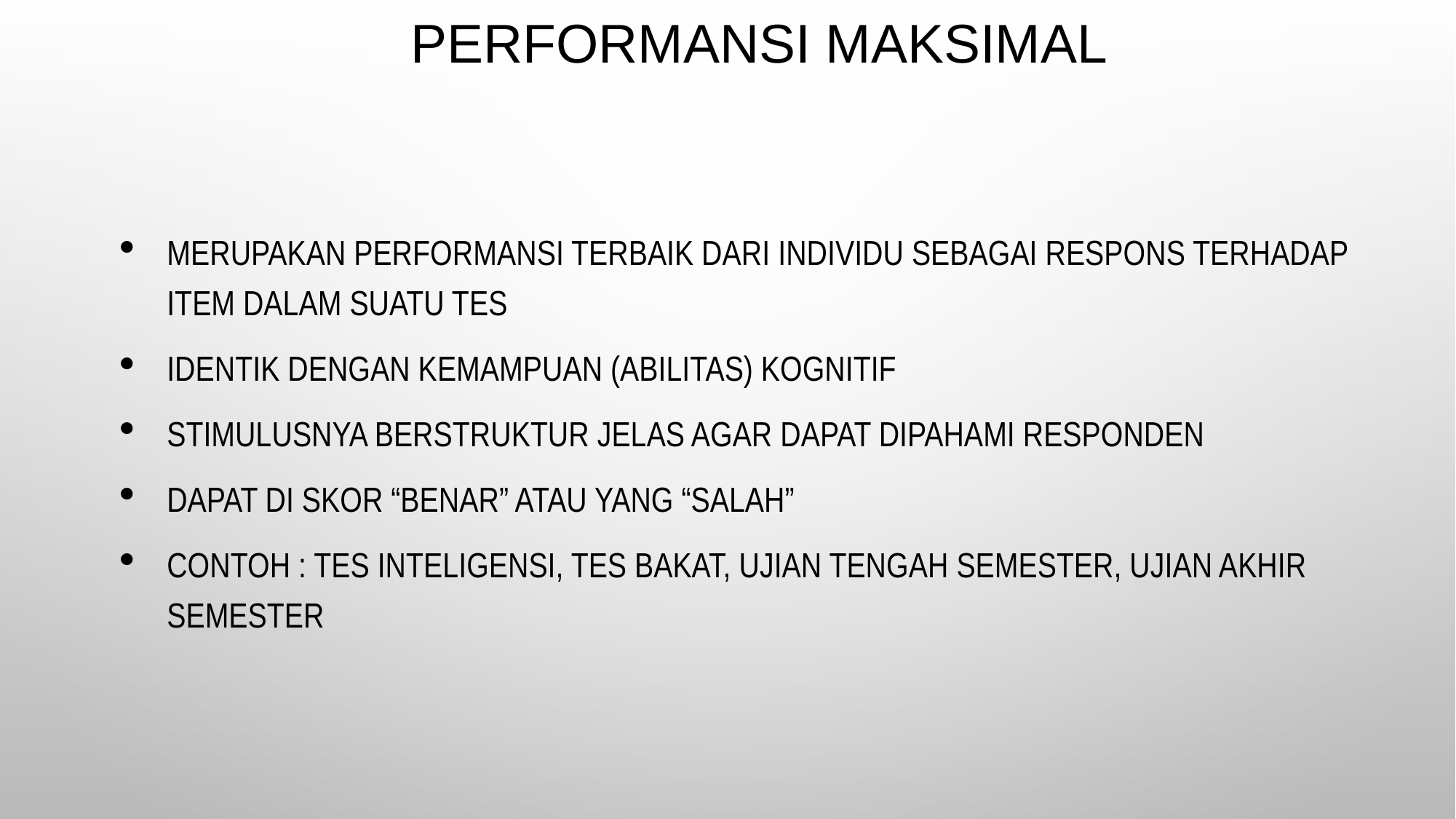

# Performansi Maksimal
Merupakan Performansi terbaik dari individu sebagai respons terhadap item dalam suatu tes
identik dengan kemampuan (abilitas) kognitif
Stimulusnya berstruktur jelas agar dapat dipahami responden
Dapat di skor “benar” atau yang “salah”
Contoh : tes inteligensi, tes bakat, ujian tengah semester, ujian akhir semester